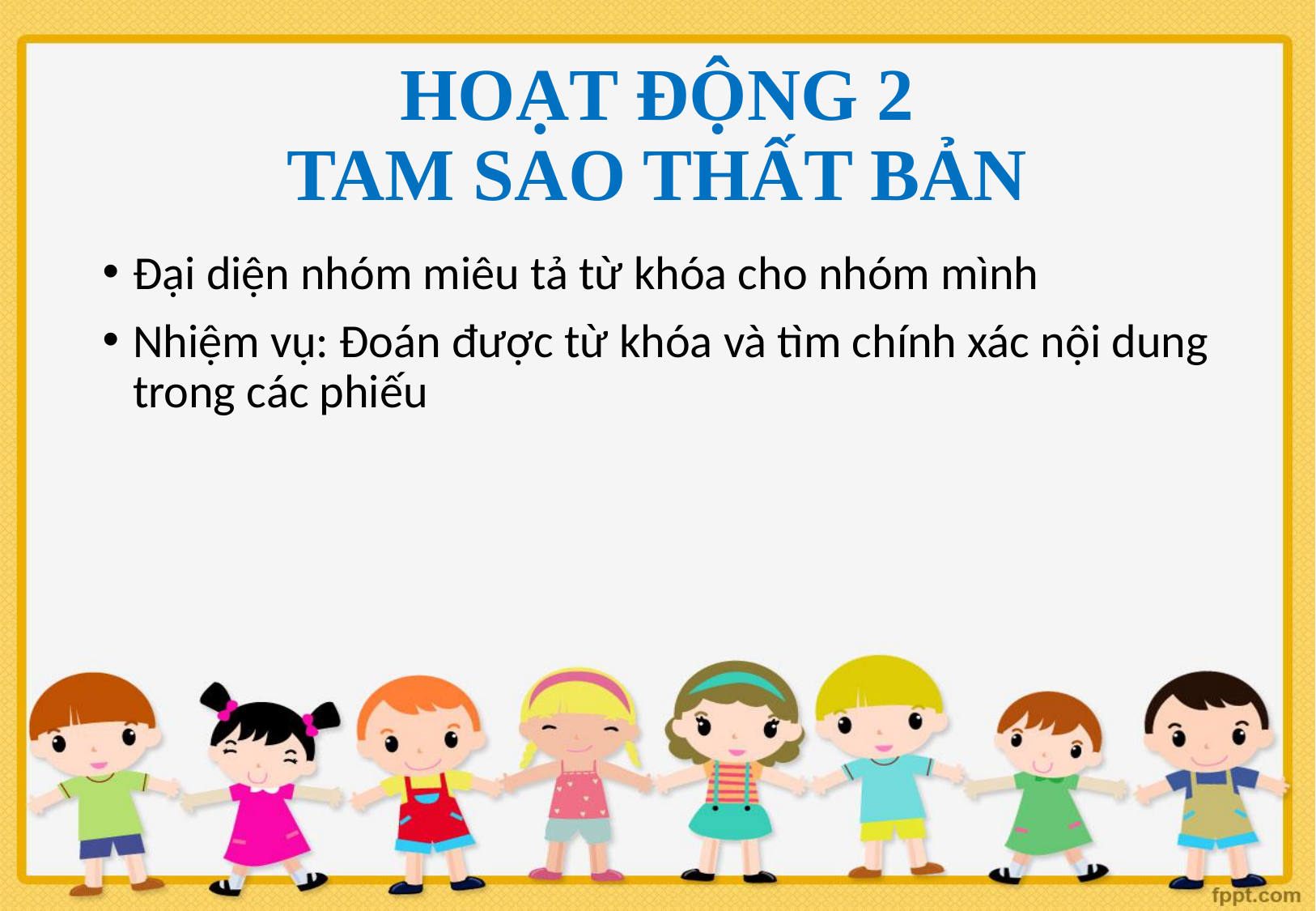

# HOẠT ĐỘNG 2 TAM SAO THẤT BẢN
Đại diện nhóm miêu tả từ khóa cho nhóm mình
Nhiệm vụ: Đoán được từ khóa và tìm chính xác nội dung trong các phiếu